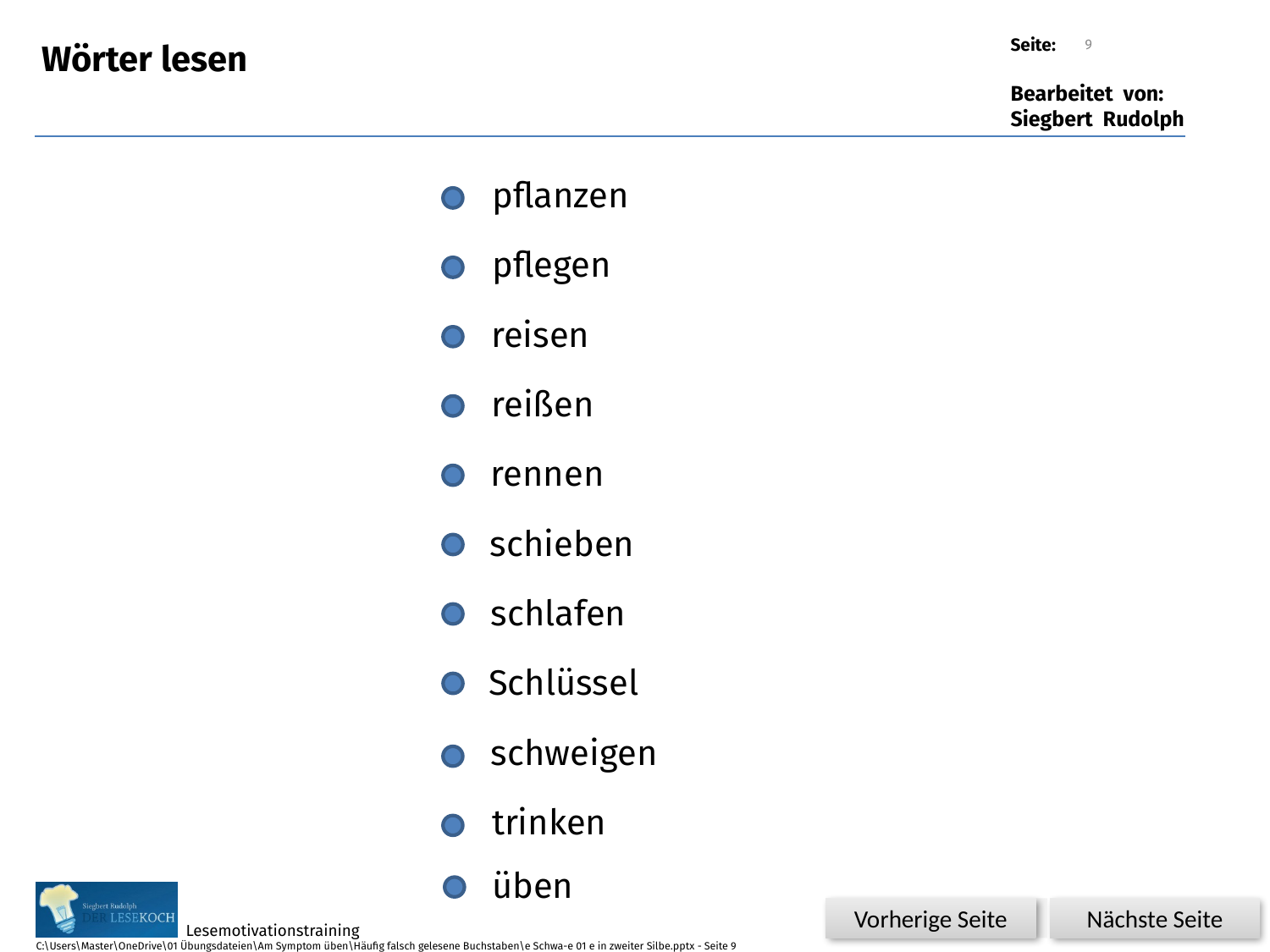

9
Wörter lesen

pflanzen

pflegen

reisen

reißen

rennen

schieben

schlafen

Schlüssel

schweigen

trinken

üben

Nächste Seite
Vorherige Seite

C:\Users\Master\OneDrive\01 Übungsdateien\Am Symptom üben\Häufig falsch gelesene Buchstaben\e Schwa-e 01 e in zweiter Silbe.pptx - Seite 9